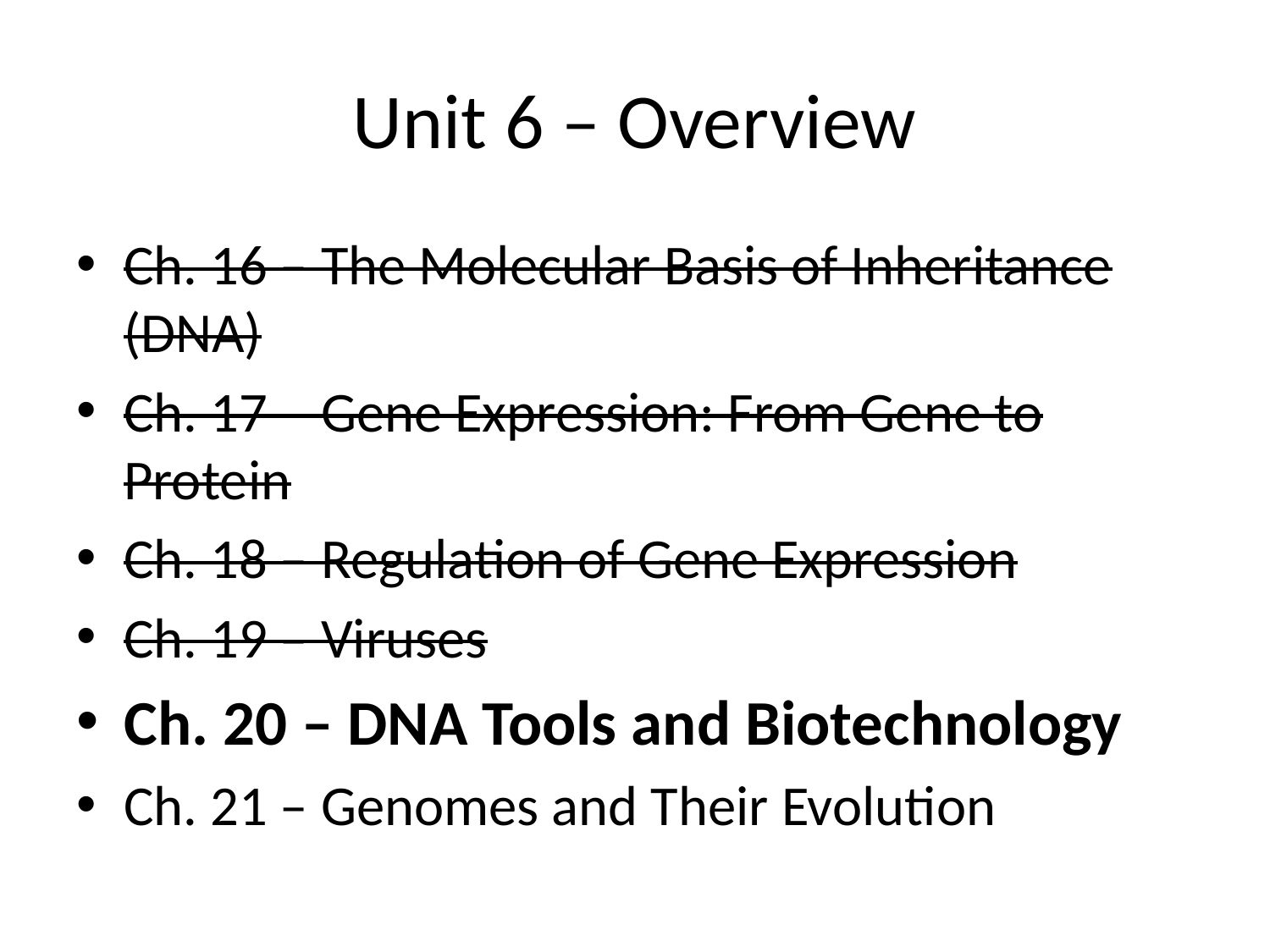

# Unit 6 – Overview
Ch. 16 – The Molecular Basis of Inheritance (DNA)
Ch. 17 – Gene Expression: From Gene to Protein
Ch. 18 – Regulation of Gene Expression
Ch. 19 – Viruses
Ch. 20 – DNA Tools and Biotechnology
Ch. 21 – Genomes and Their Evolution